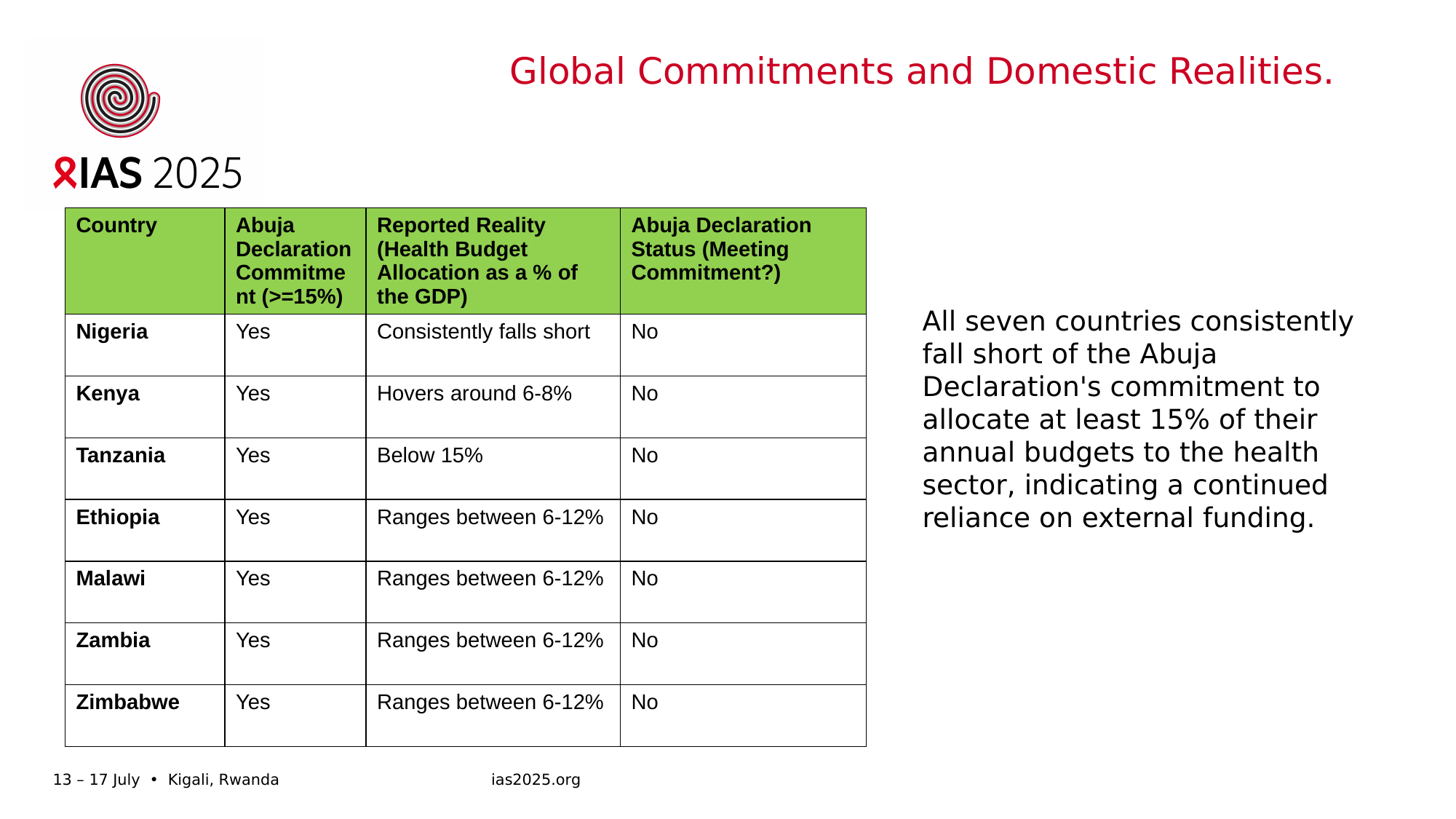

# Global Commitments and Domestic Realities.
| Country | Abuja Declaration Commitment (>=15%) | Reported Reality (Health Budget Allocation as a % of the GDP) | Abuja Declaration Status (Meeting Commitment?) |
| --- | --- | --- | --- |
| Nigeria | Yes | Consistently falls short | No |
| Kenya | Yes | Hovers around 6-8% | No |
| Tanzania | Yes | Below 15% | No |
| Ethiopia | Yes | Ranges between 6-12% | No |
| Malawi | Yes | Ranges between 6-12% | No |
| Zambia | Yes | Ranges between 6-12% | No |
| Zimbabwe | Yes | Ranges between 6-12% | No |
All seven countries consistently fall short of the Abuja Declaration's commitment to allocate at least 15% of their annual budgets to the health sector, indicating a continued reliance on external funding.